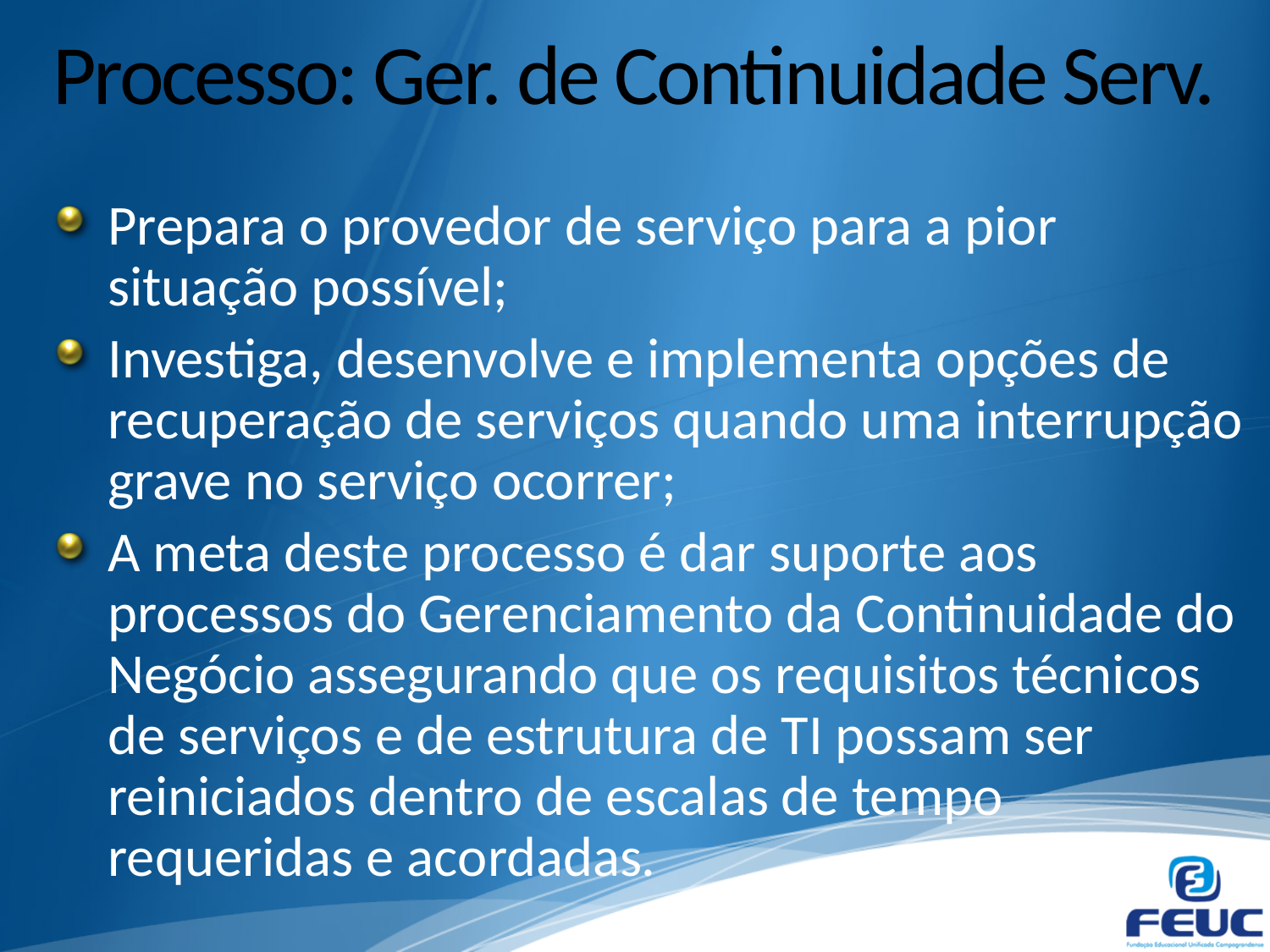

# Processo: Ger. de Continuidade Serv.
Prepara o provedor de serviço para a pior situação possível;
Investiga, desenvolve e implementa opções de recuperação de serviços quando uma interrupção grave no serviço ocorrer;
A meta deste processo é dar suporte aos processos do Gerenciamento da Continuidade do Negócio assegurando que os requisitos técnicos de serviços e de estrutura de TI possam ser reiniciados dentro de escalas de tempo requeridas e acordadas.